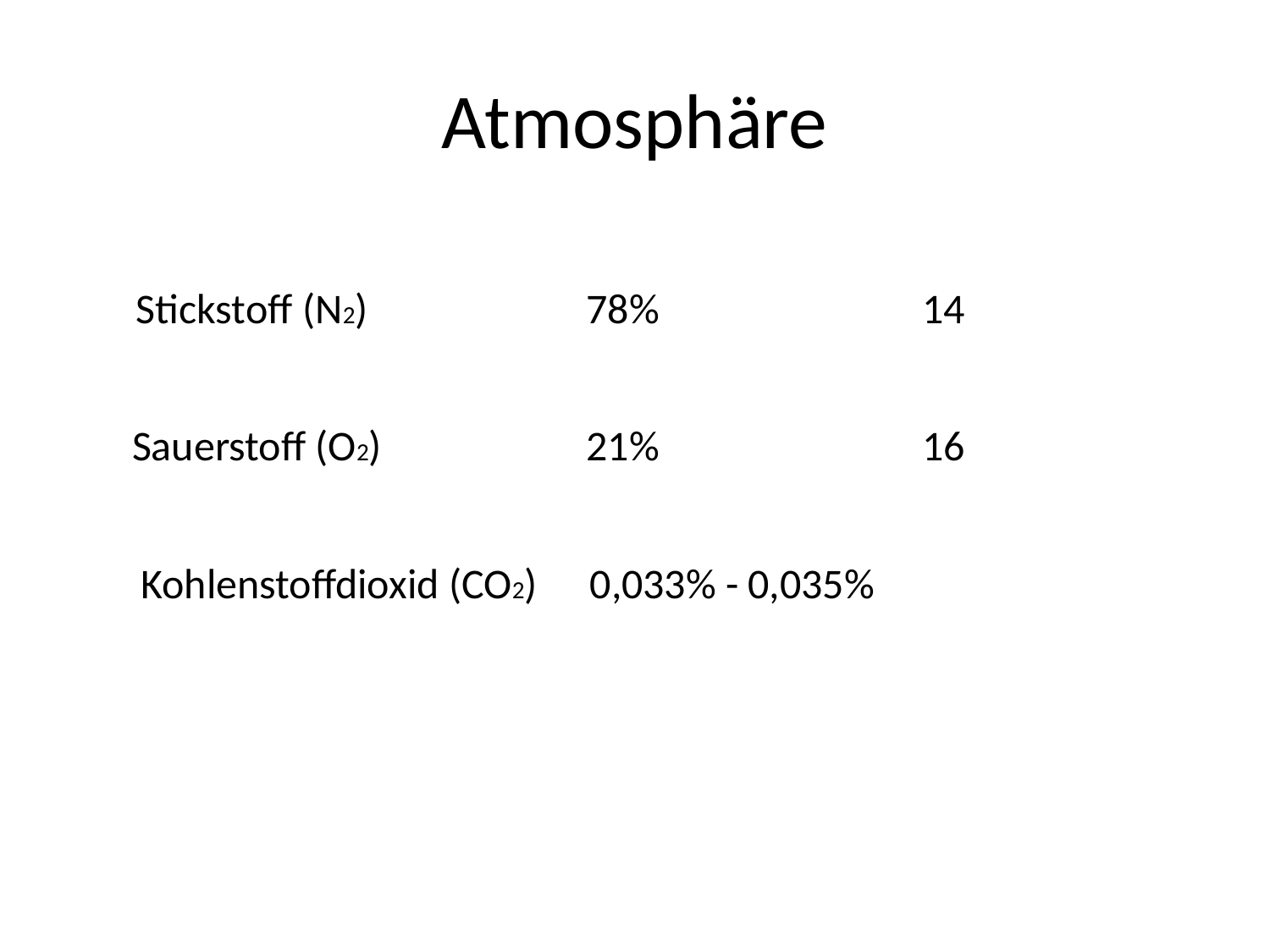

# Atmosphäre
Stickstoff (N2)
78%
14
Sauerstoff (O2)
21%
16
Kohlenstoffdioxid (CO2)
0,033% - 0,035%